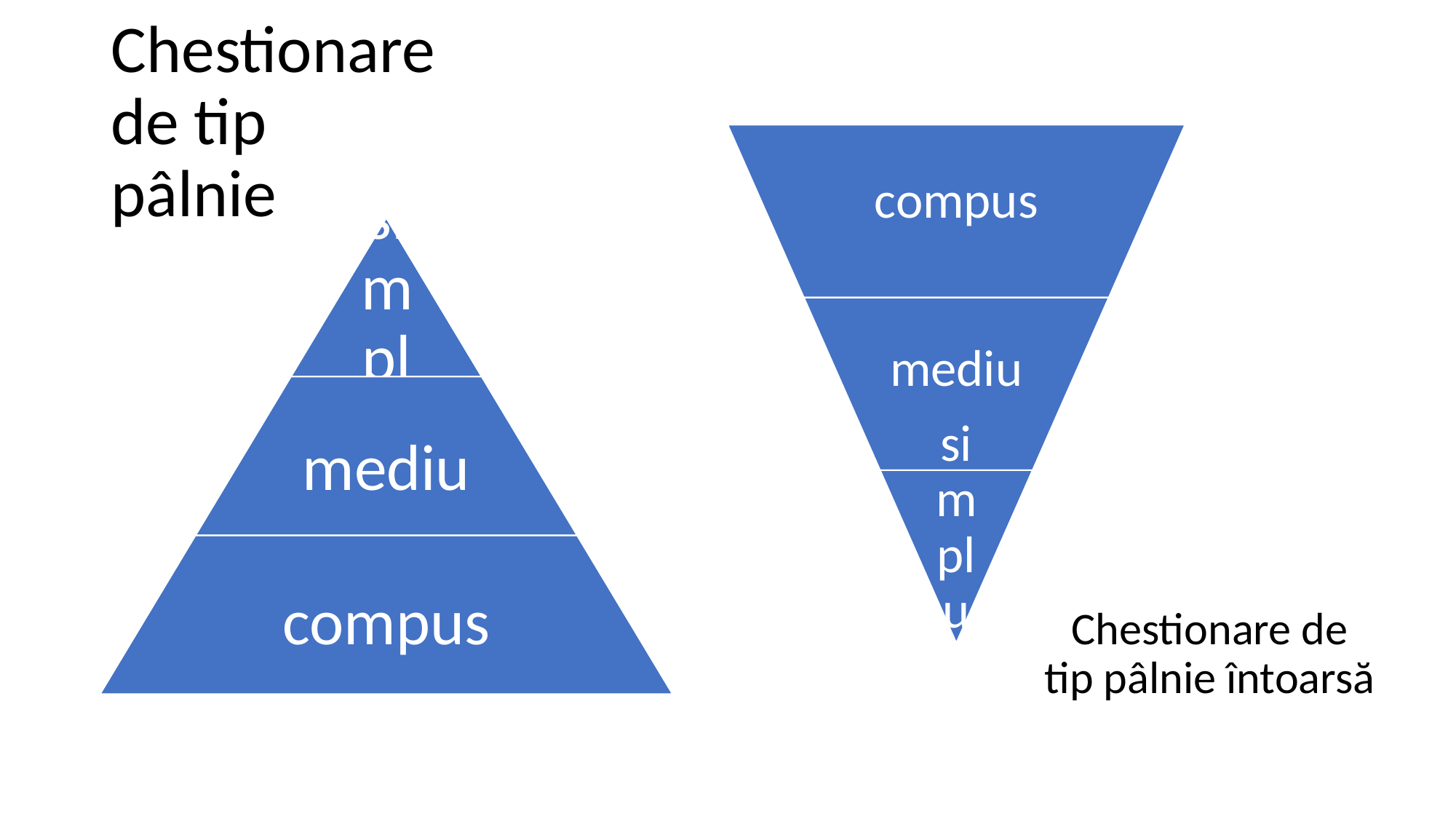

# Chestionare de tip pâlnie
compus
mediu
simplu
simplu
mediu
compus
Chestionare de tip pâlnie întoarsă